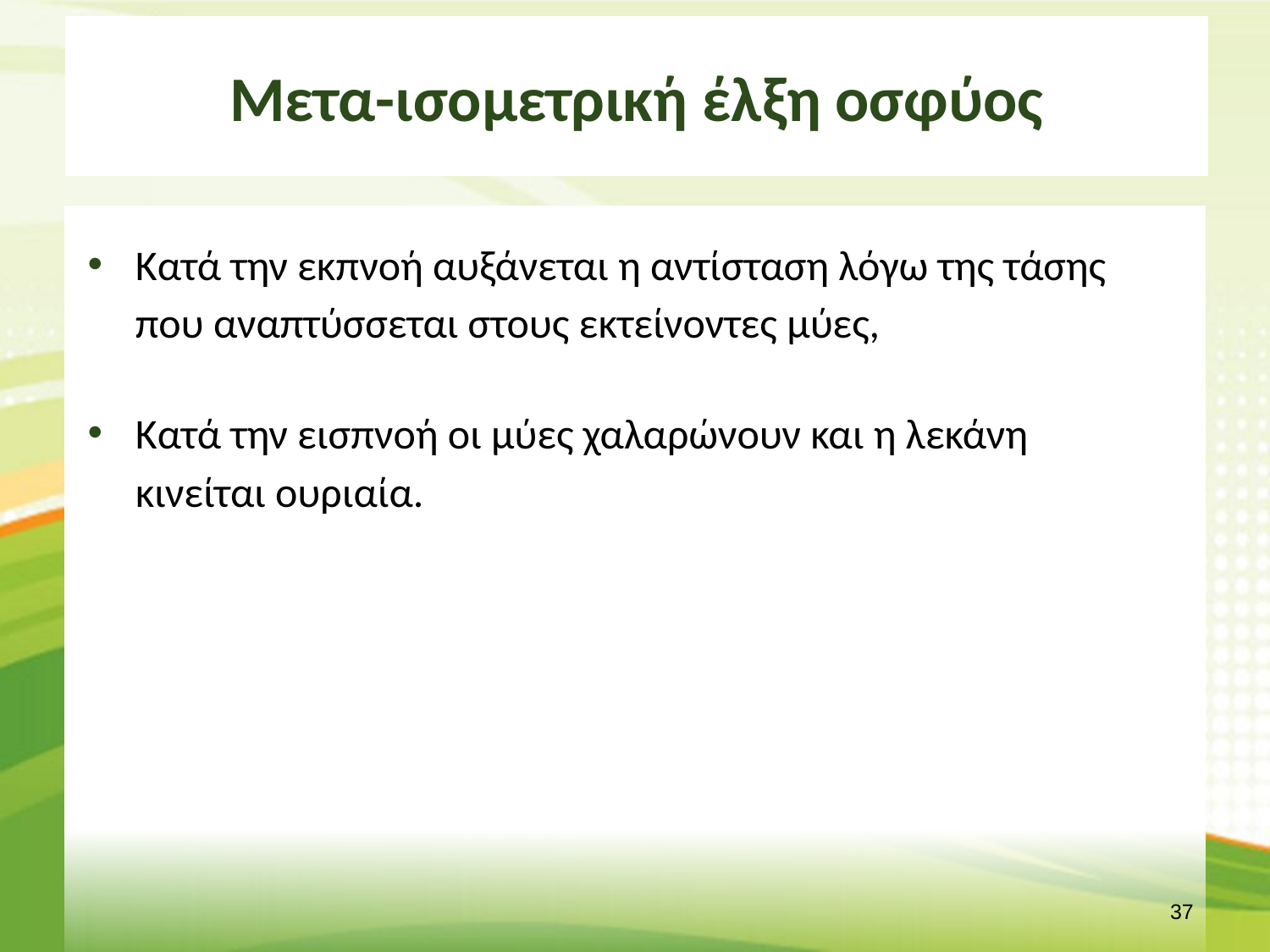

# Μετα-ισομετρική έλξη οσφύος
Κατά την εκπνοή αυξάνεται η αντίσταση λόγω της τάσης που αναπτύσσεται στους εκτείνοντες μύες,
Κατά την εισπνοή οι μύες χαλαρώνουν και η λεκάνη κινείται ουριαία.

37